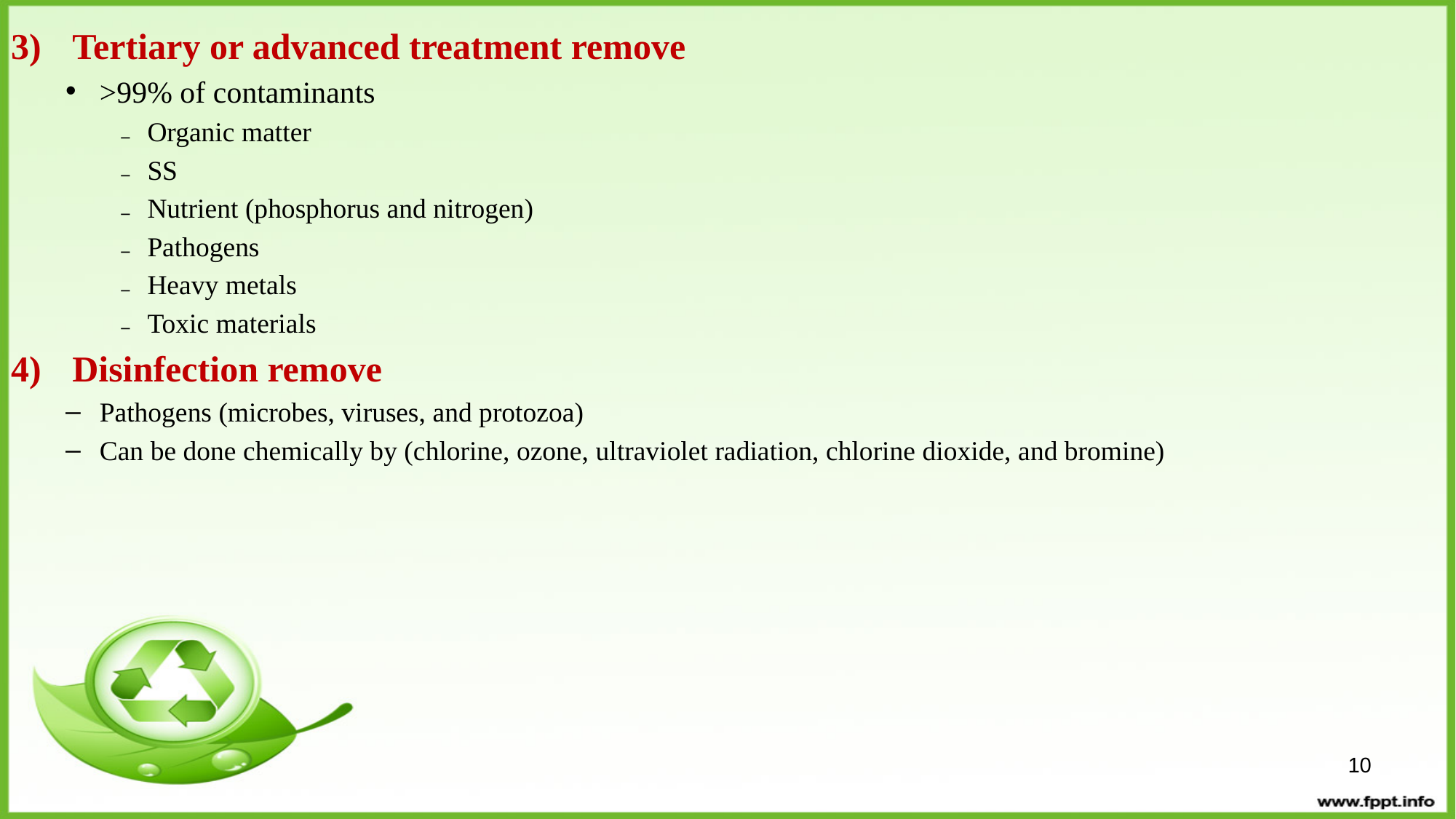

Tertiary or advanced treatment remove
>99% of contaminants
Organic matter
SS
Nutrient (phosphorus and nitrogen)
Pathogens
Heavy metals
Toxic materials
Disinfection remove
Pathogens (microbes, viruses, and protozoa)
Can be done chemically by (chlorine, ozone, ultraviolet radiation, chlorine dioxide, and bromine)

10